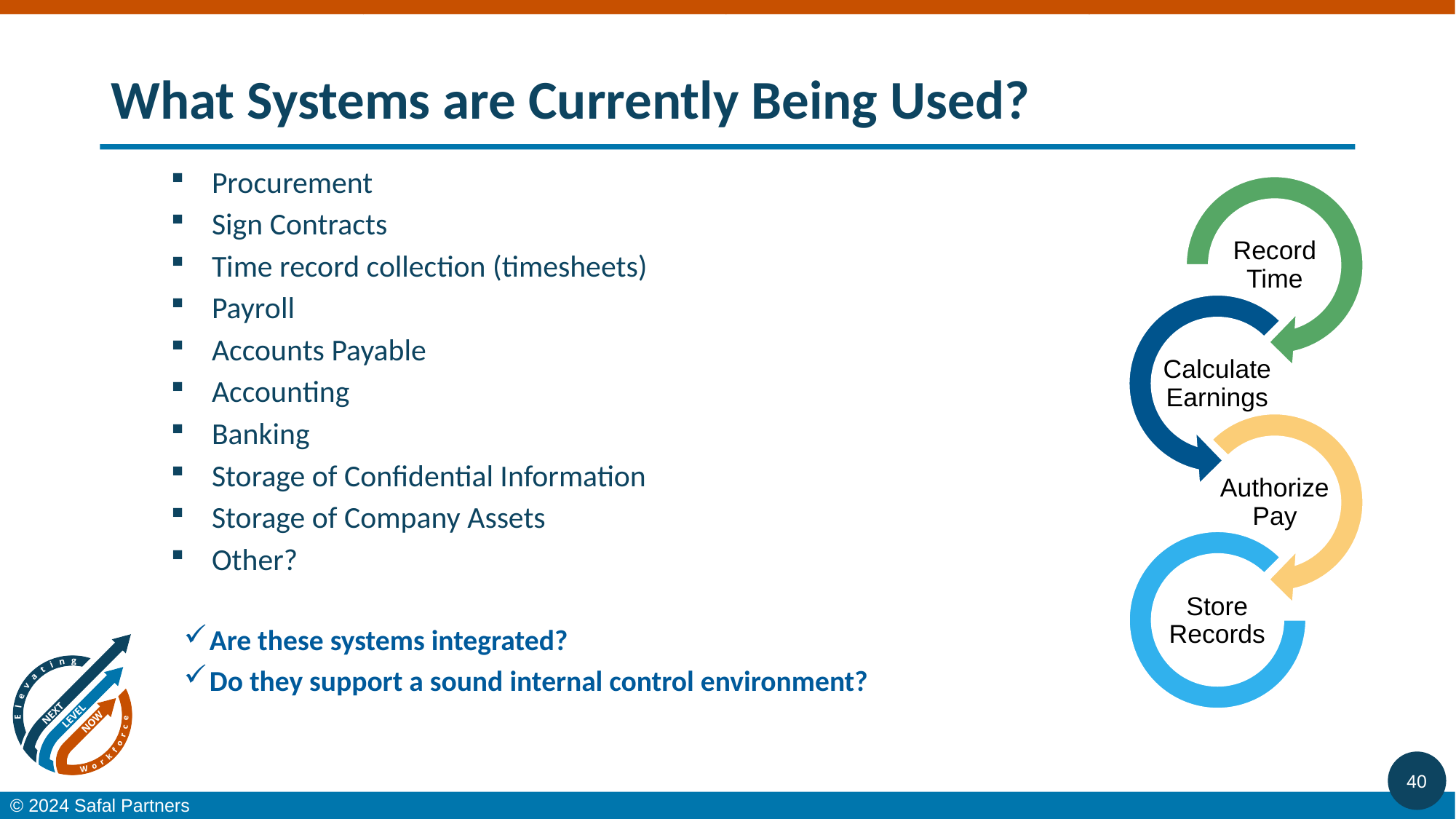

# What Systems are Currently Being Used?
Procurement
Sign Contracts
Time record collection (timesheets)
Payroll
Accounts Payable
Accounting
Banking
Storage of Confidential Information
Storage of Company Assets
Other?

Are these systems integrated?
Do they support a sound internal control environment?
Record Time
Calculate Earnings
Authorize Pay
Store Records